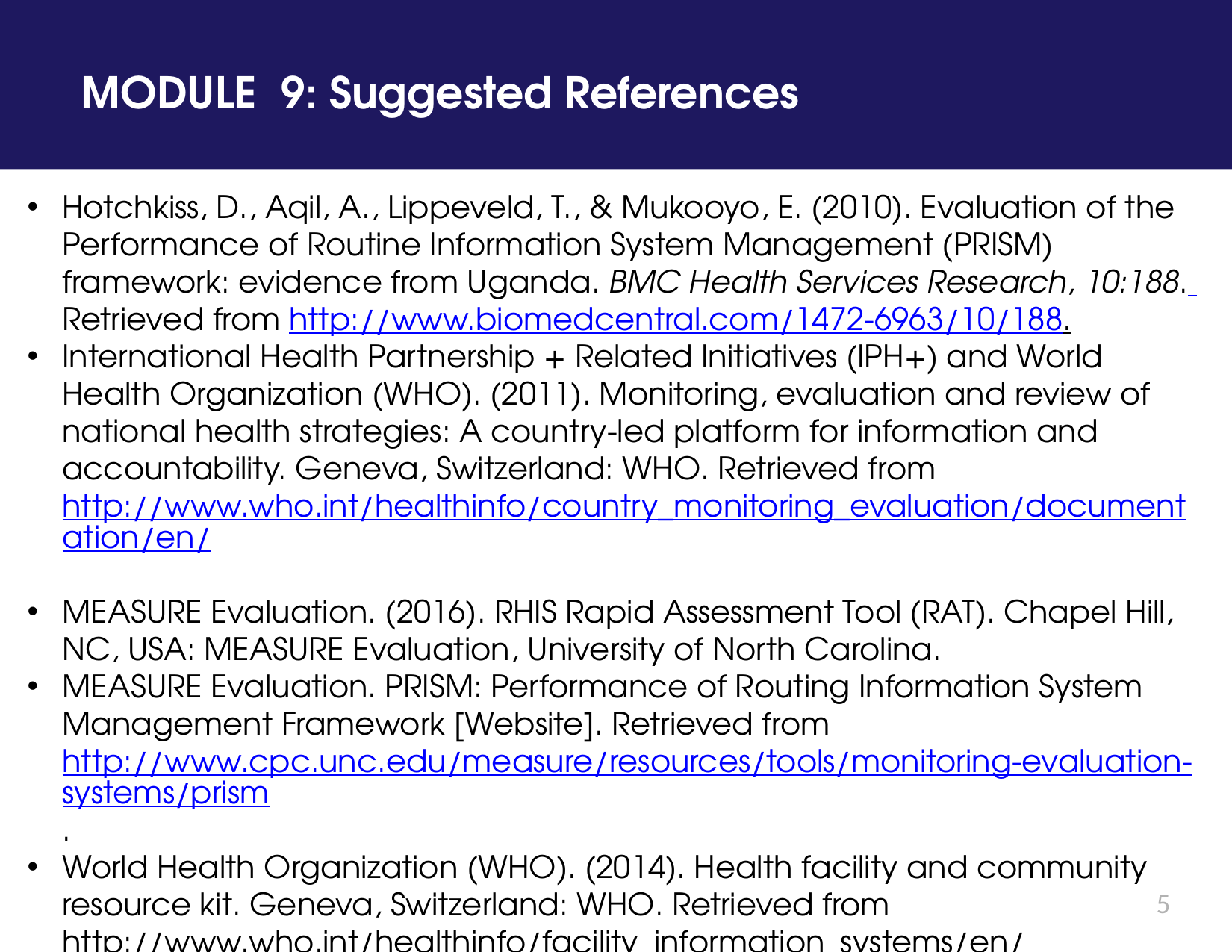

# MODULE  9: Suggested References
Hotchkiss, D., Aqil, A., Lippeveld, T., & Mukooyo, E. (2010). Evaluation of the Performance of Routine Information System Management (PRISM) framework: evidence from Uganda. BMC Health Services Research, 10:188. Retrieved from http://www.biomedcentral.com/1472-6963/10/188.
International Health Partnership + Related Initiatives (IPH+) and World Health Organization (WHO). (2011). Monitoring, evaluation and review of national health strategies: A country-led platform for information and accountability. Geneva, Switzerland: WHO. Retrieved from http://www.who.int/healthinfo/country_monitoring_evaluation/documentation/en/
MEASURE Evaluation. (2016). RHIS Rapid Assessment Tool (RAT). Chapel Hill, NC, USA: MEASURE Evaluation, University of North Carolina.
MEASURE Evaluation. PRISM: Performance of Routing Information System Management Framework [Website]. Retrieved from http://www.cpc.unc.edu/measure/resources/tools/monitoring-evaluation-systems/prism.
World Health Organization (WHO). (2014). Health facility and community resource kit. Geneva, Switzerland: WHO. Retrieved from http://www.who.int/healthinfo/facility_information_systems/en/

5